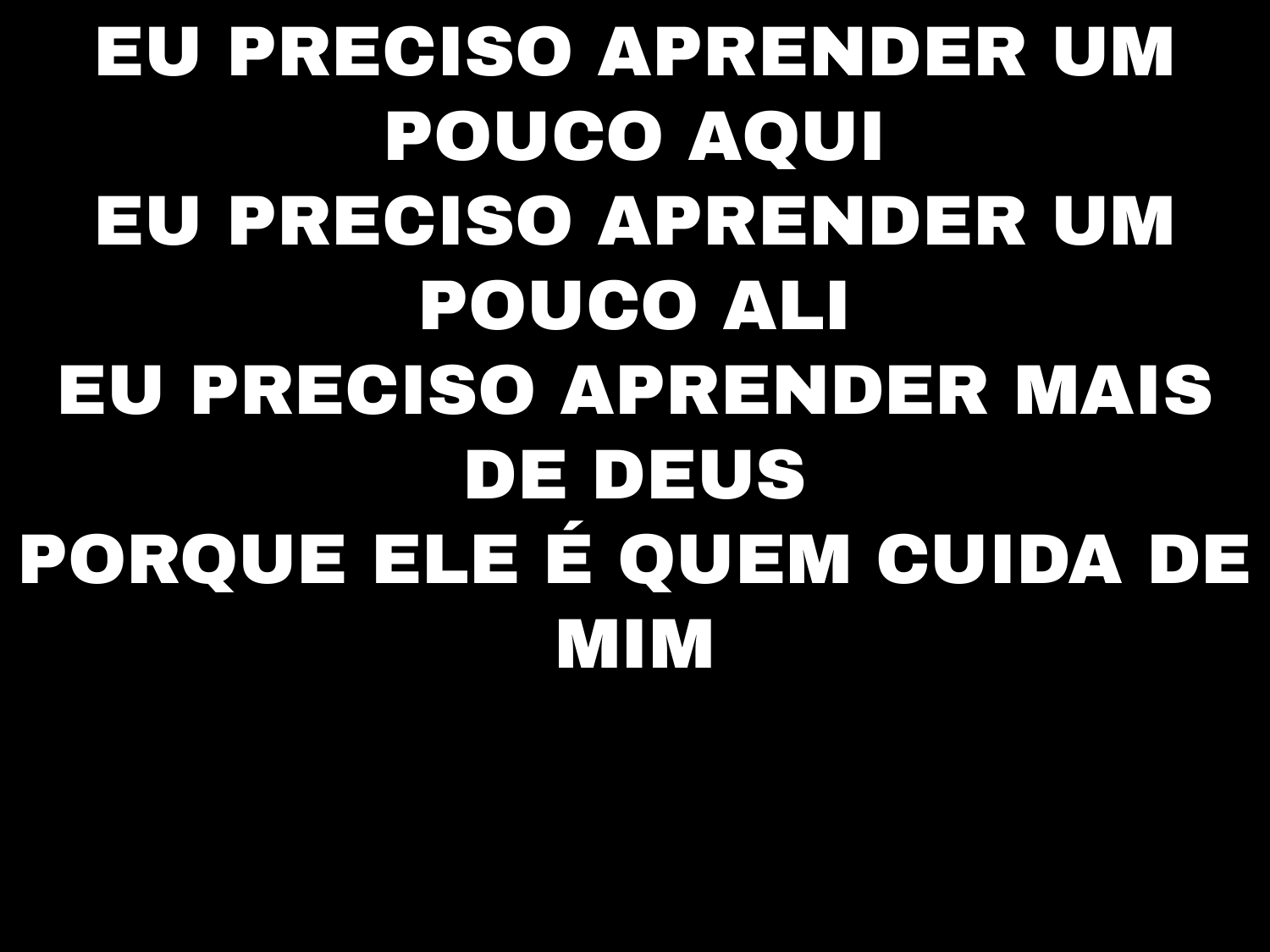

# EU PRECISO APRENDER UM POUCO AQUI EU PRECISO APRENDER UM POUCO ALI EU PRECISO APRENDER MAIS DE DEUS PORQUE ELE É QUEM CUIDA DE MIM